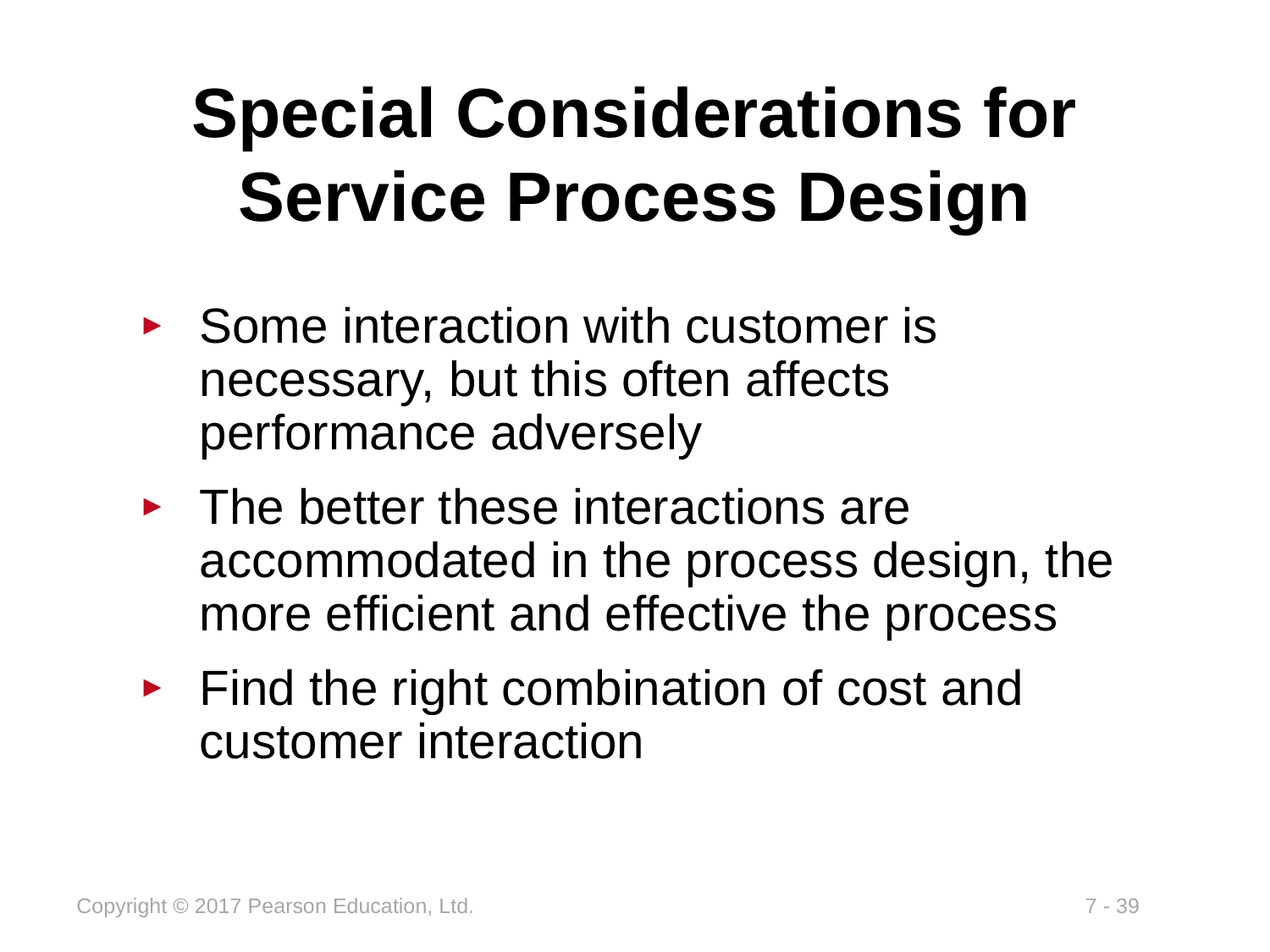

# Special Considerations for Service Process Design
Some interaction with customer is necessary, but this often affects performance adversely
The better these interactions are accommodated in the process design, the more efficient and effective the process
Find the right combination of cost and customer interaction